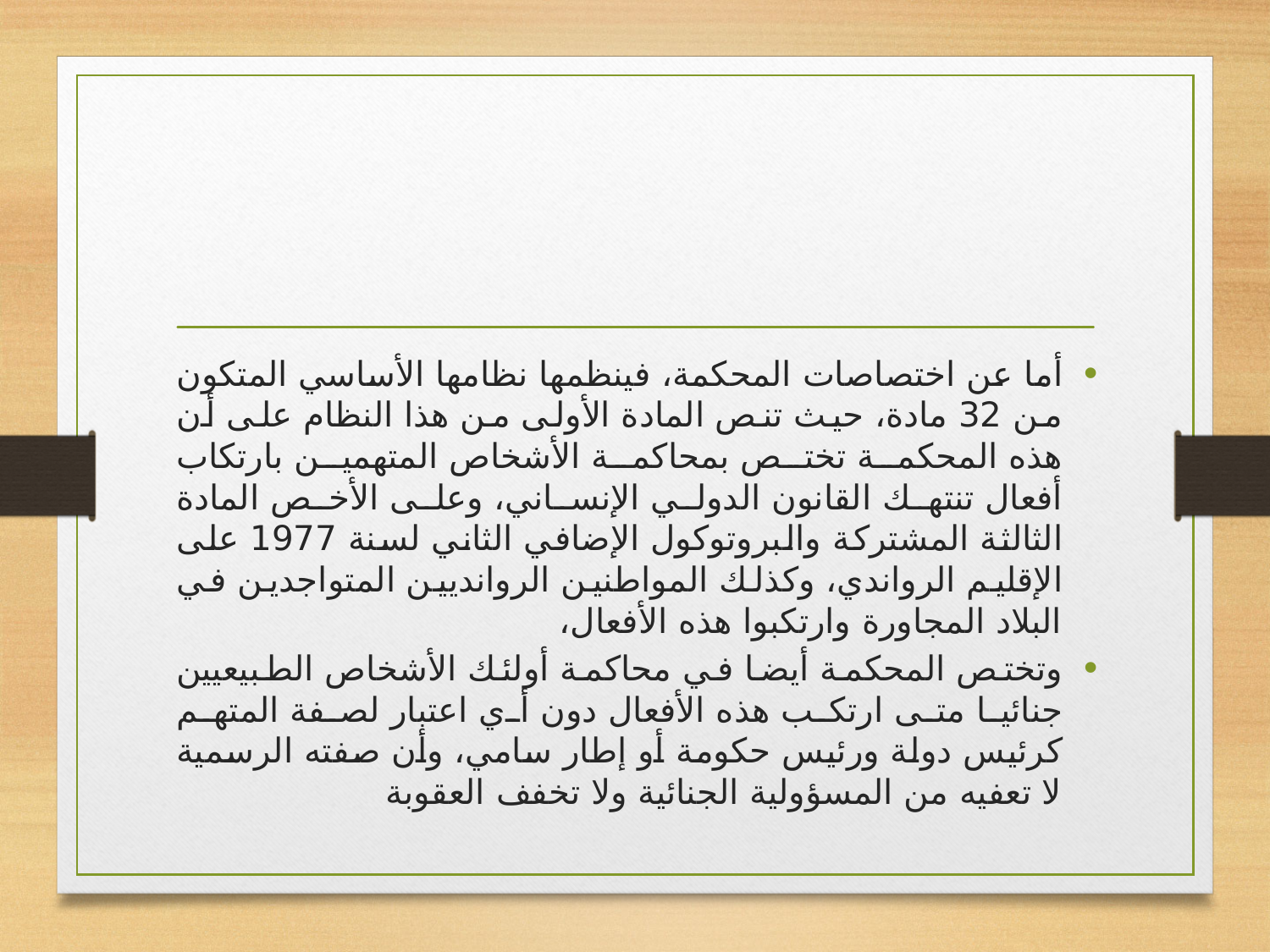

#
أما عن اختصاصات المحكمة، فينظمها نظامها الأساسي المتكون من 32 مادة، حيث تنص المادة الأولى من هذا النظام على أن هذه المحكمة تختص بمحاكمة الأشخاص المتهمين بارتكاب أفعال تنتهك القانون الدولي الإنساني، وعلى الأخص المادة الثالثة المشتركة والبروتوكول الإضافي الثاني لسنة 1977 على الإقليم الرواندي، وكذلك المواطنين الروانديين المتواجدين في البلاد المجاورة وارتكبوا هذه الأفعال،
وتختص المحكمة أيضا في محاكمة أولئك الأشخاص الطبيعيين جنائيا متى ارتكب هذه الأفعال دون أي اعتبار لصفة المتهم كرئيس دولة ورئيس حكومة أو إطار سامي، وأن صفته الرسمية لا تعفيه من المسؤولية الجنائية ولا تخفف العقوبة